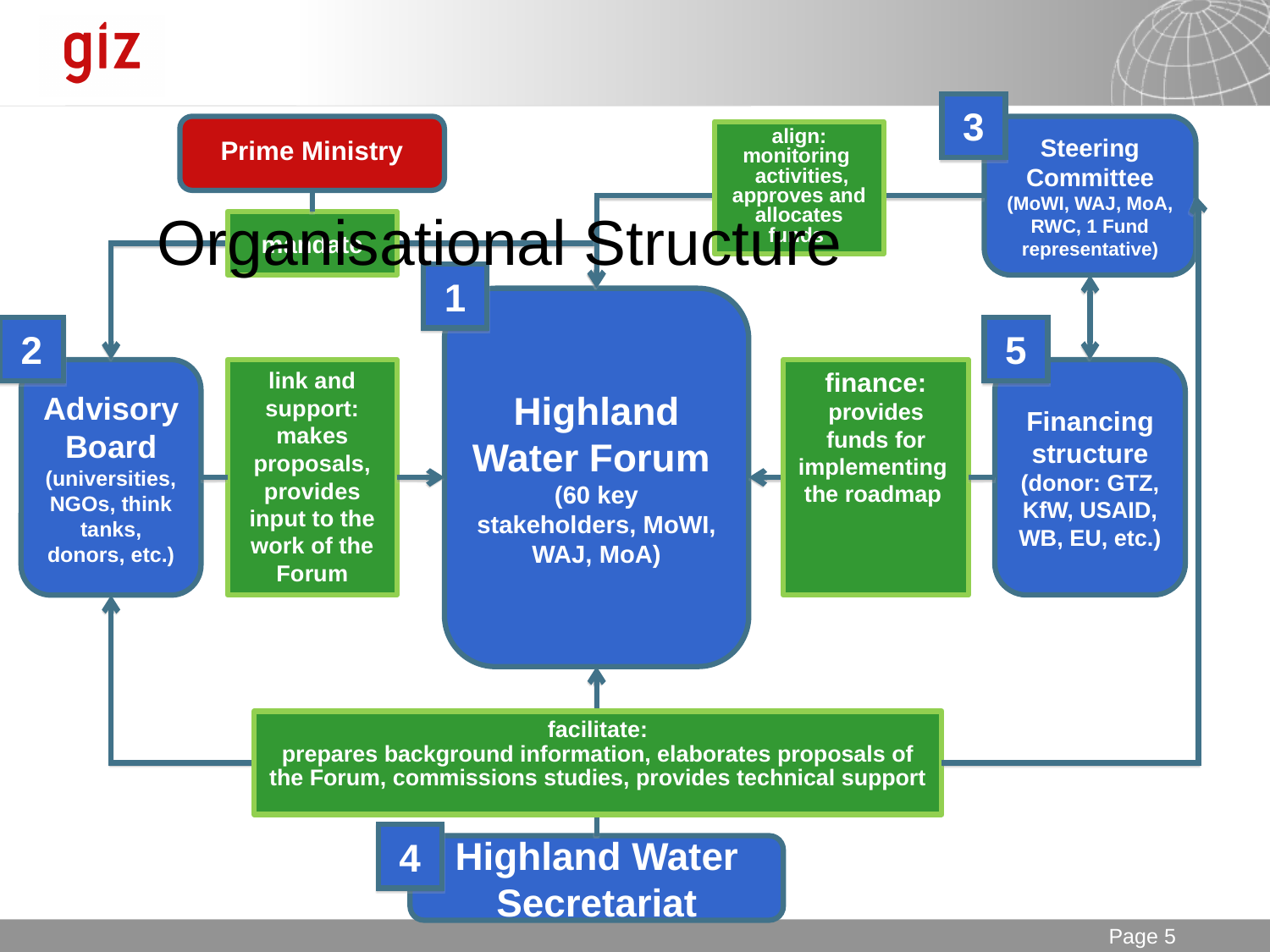

3
Prime Ministry
Steering Committee (MoWI, WAJ, MoA, RWC, 1 Fund representative)
align:
monitoring
 activities, approves and allocates funds
# Organisational Structure
mandate
1
Highland Water Forum
(60 key stakeholders, MoWI, WAJ, MoA)
2
5
Advisory Board (universities, NGOs, think tanks, donors, etc.)
link and support:
makes proposals, provides input to the work of the Forum

finance:
provides funds for implementing
the roadmap

Financing structure
(donor: GTZ, KfW, USAID, WB, EU, etc.)
facilitate:
prepares background information, elaborates proposals of the Forum, commissions studies, provides technical support

4
Highland Water Secretariat